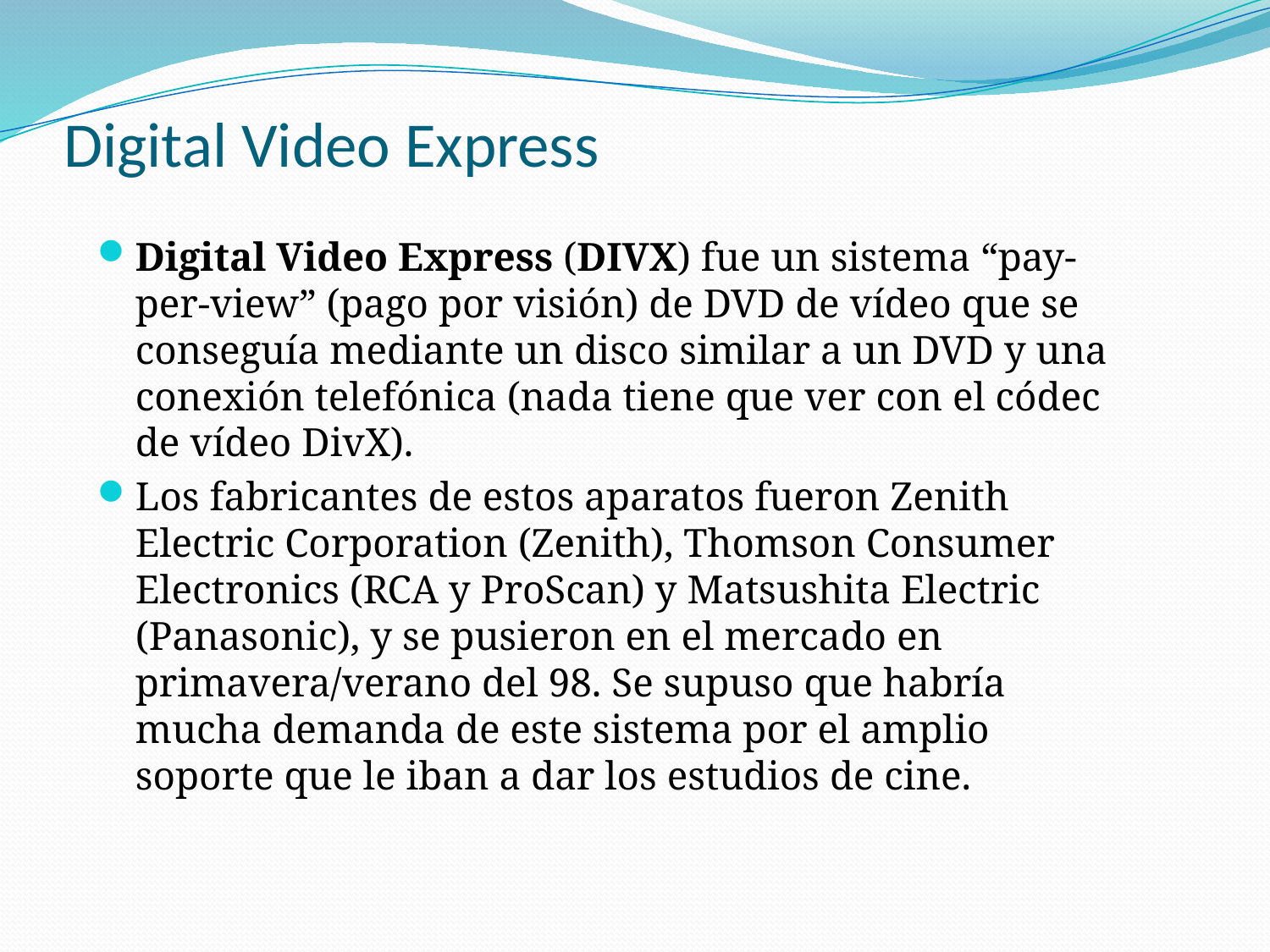

# Digital Video Express
Digital Video Express (DIVX) fue un sistema “pay-per-view” (pago por visión) de DVD de vídeo que se conseguía mediante un disco similar a un DVD y una conexión telefónica (nada tiene que ver con el códec de vídeo DivX).
Los fabricantes de estos aparatos fueron Zenith Electric Corporation (Zenith), Thomson Consumer Electronics (RCA y ProScan) y Matsushita Electric (Panasonic), y se pusieron en el mercado en primavera/verano del 98. Se supuso que habría mucha demanda de este sistema por el amplio soporte que le iban a dar los estudios de cine.